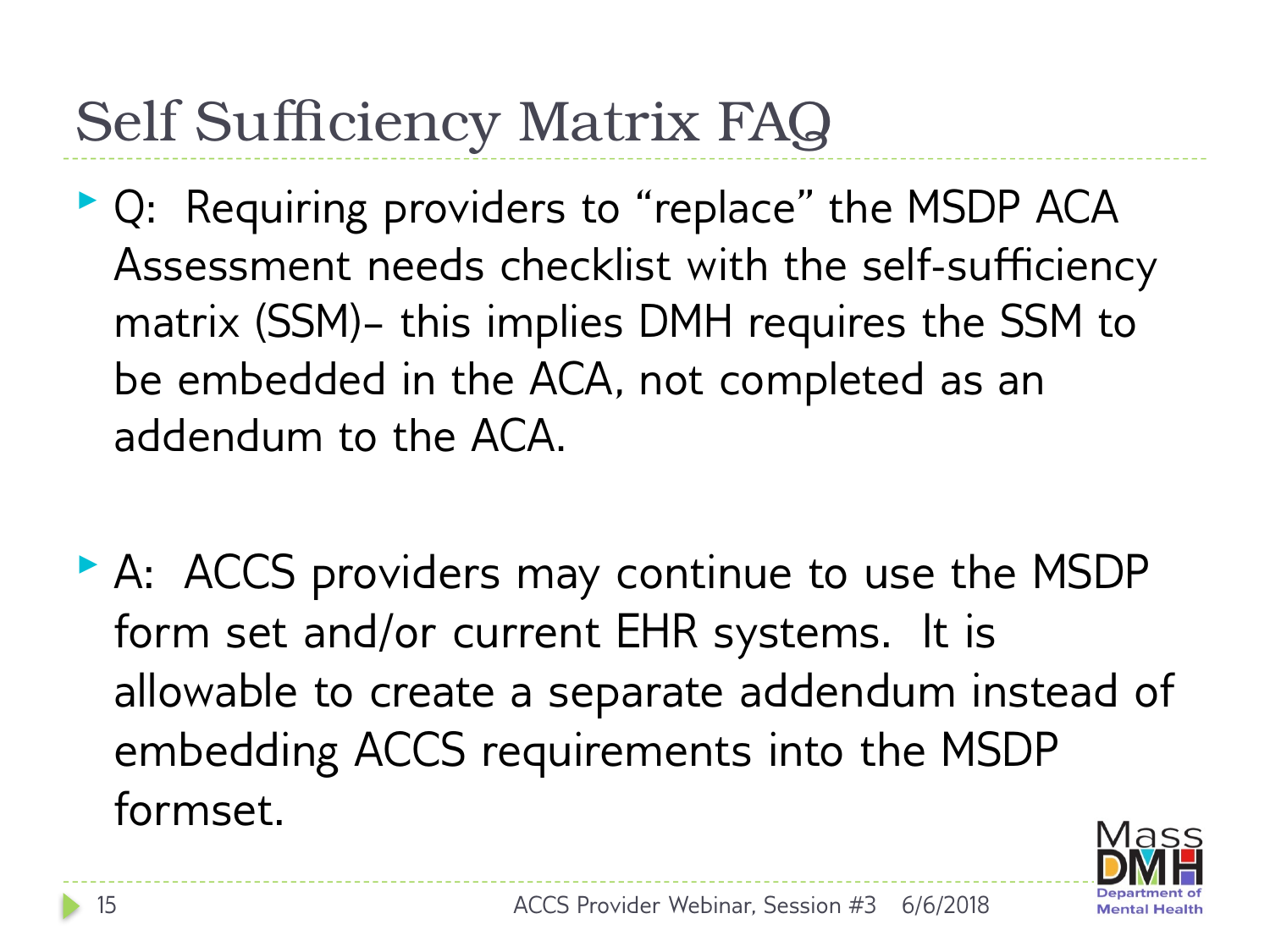

# Self Sufficiency Matrix FAQ
Q:  Requiring providers to “replace” the MSDP ACA Assessment needs checklist with the self-sufficiency matrix (SSM)– this implies DMH requires the SSM to be embedded in the ACA, not completed as an addendum to the ACA.

A:  ACCS providers may continue to use the MSDP form set and/or current EHR systems.  It is allowable to create a separate addendum instead of embedding ACCS requirements into the MSDP formset.
15
ACCS Provider Webinar, Session #3
6/6/2018